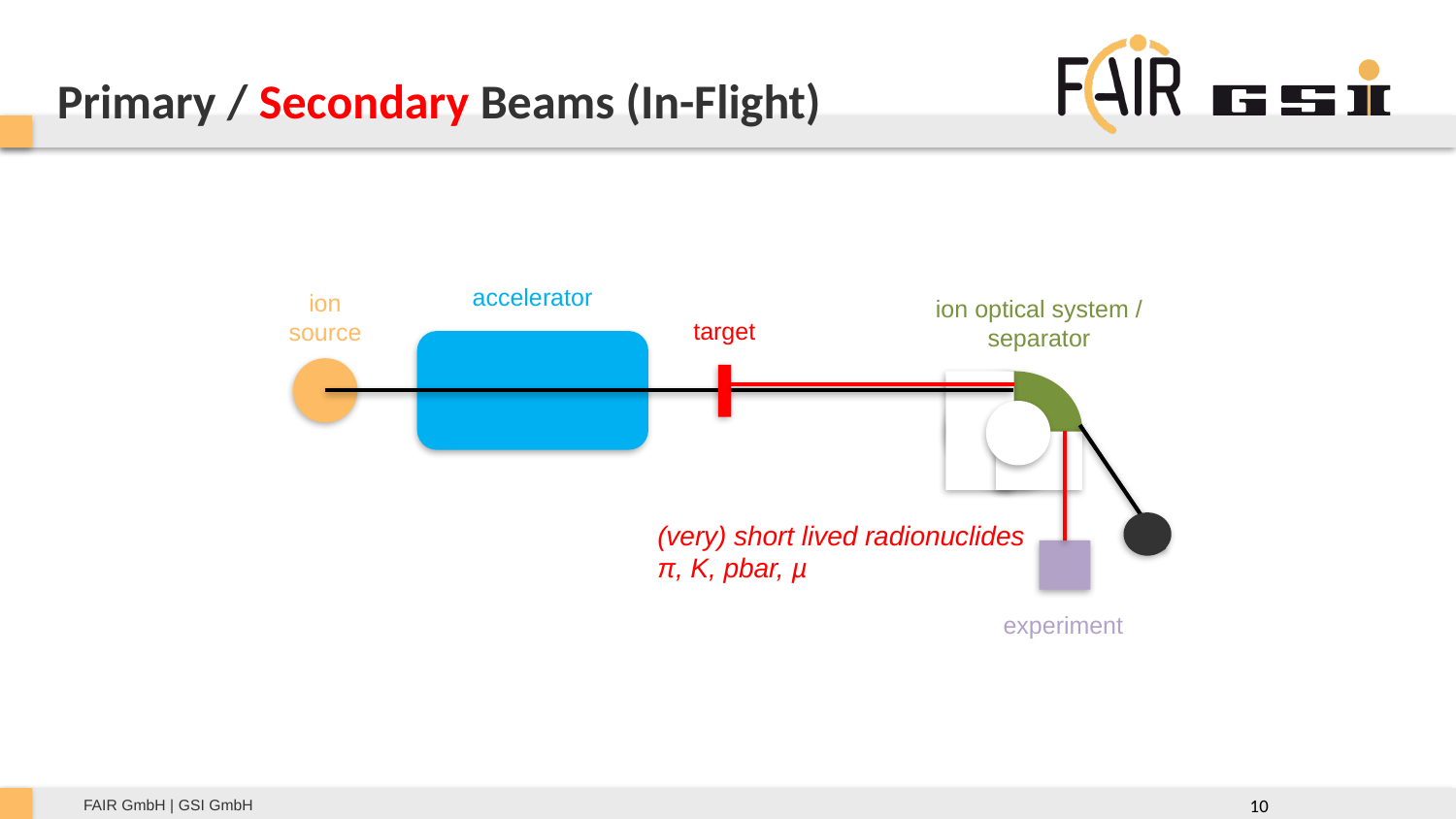

Primary / Secondary Beams (In-Flight)
accelerator
ion
source
ion optical system /
separator
target

(very) short lived radionuclides
π, K, pbar, µ

experiment
10